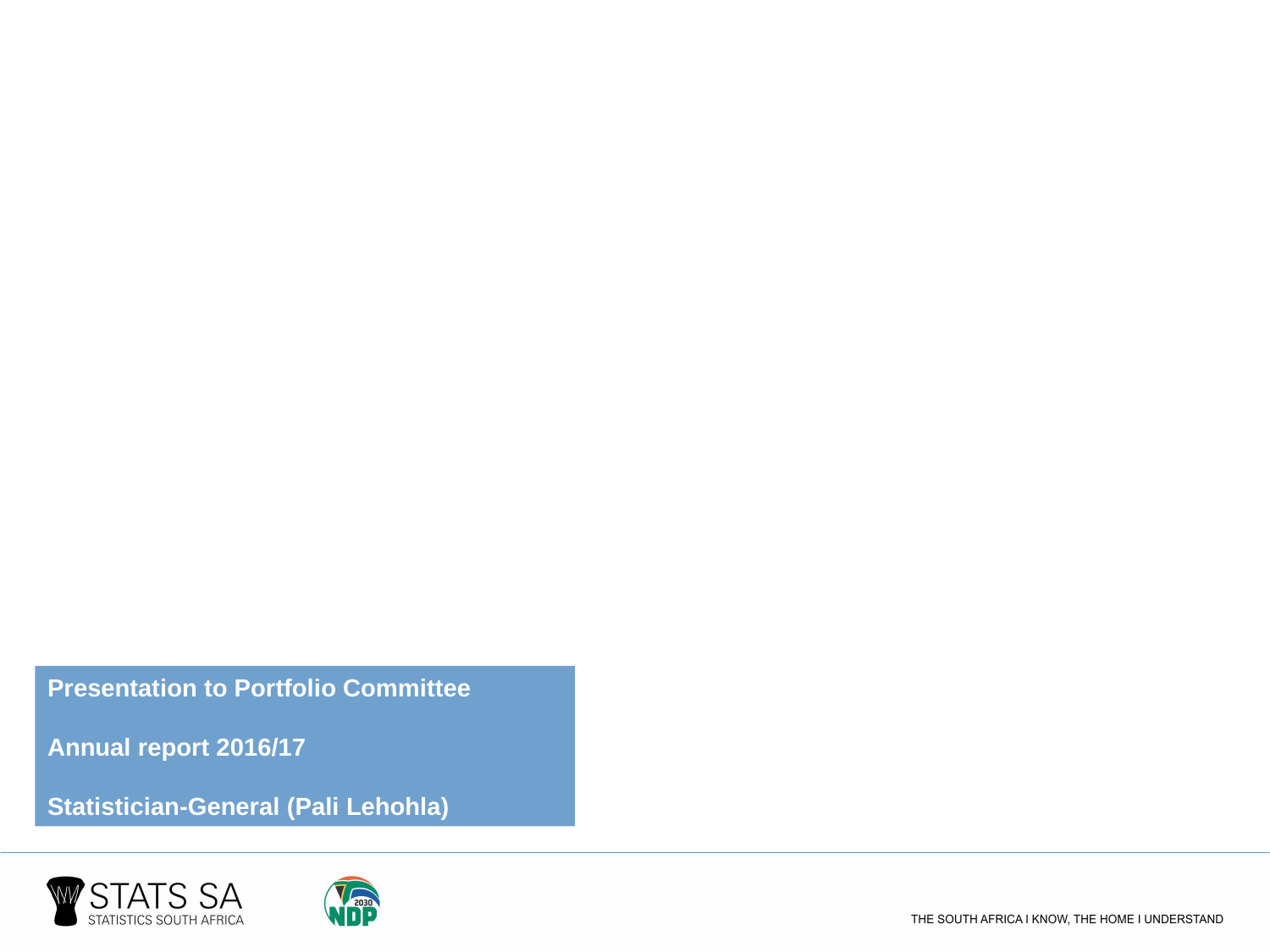

Presentation to Portfolio Committee

Annual report 2016/17

Statistician-General (Pali Lehohla)